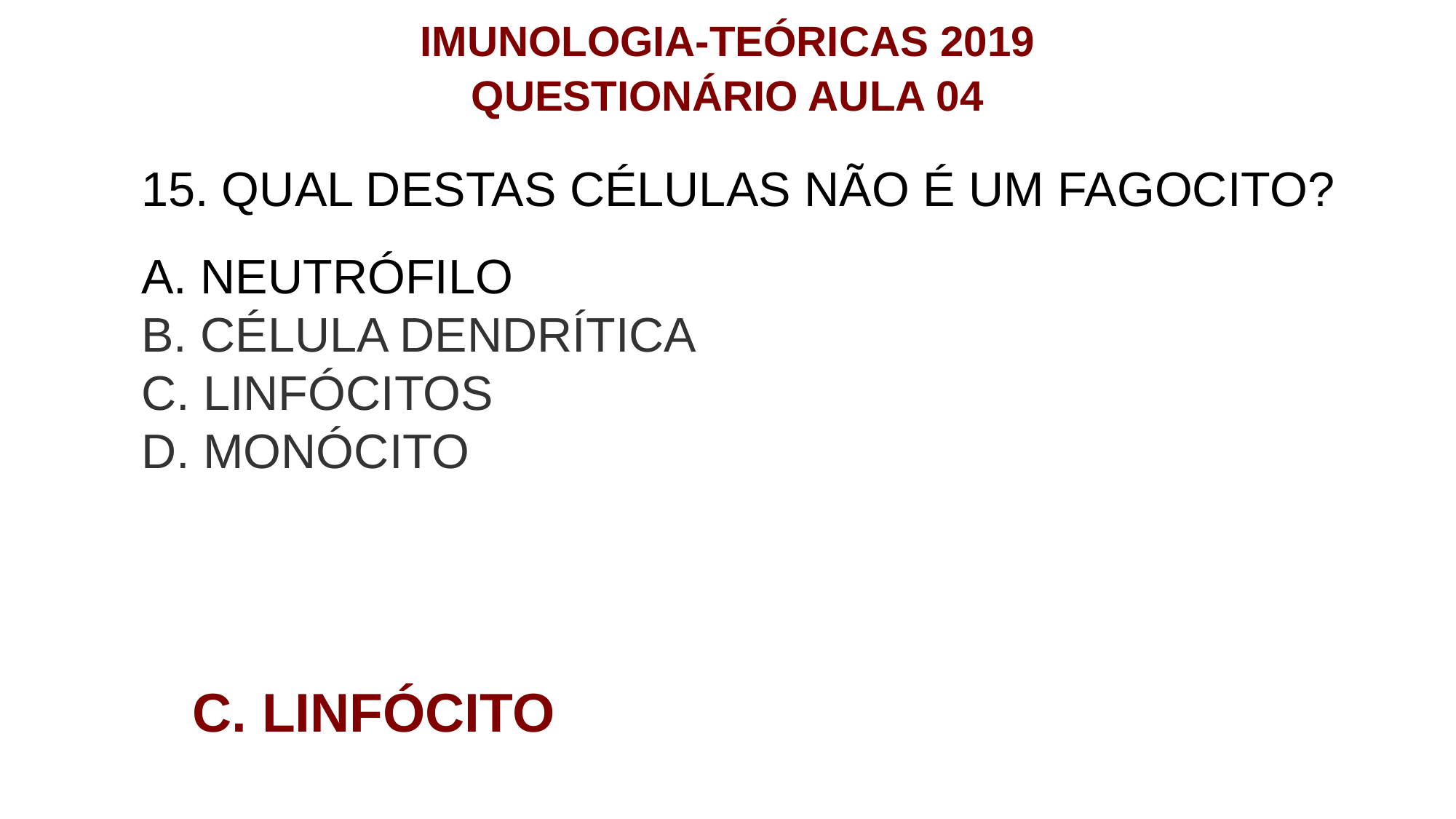

IMUNOLOGIA-TEÓRICAS 2019
QUESTIONÁRIO AULA 04
15. QUAL DESTAS CÉLULAS NÃO É UM FAGOCITO?

A. NEUTRÓFILO
B. CÉLULA DENDRÍTICA
C. LINFÓCITOS
D. MONÓCITO
C. LINFÓCITO